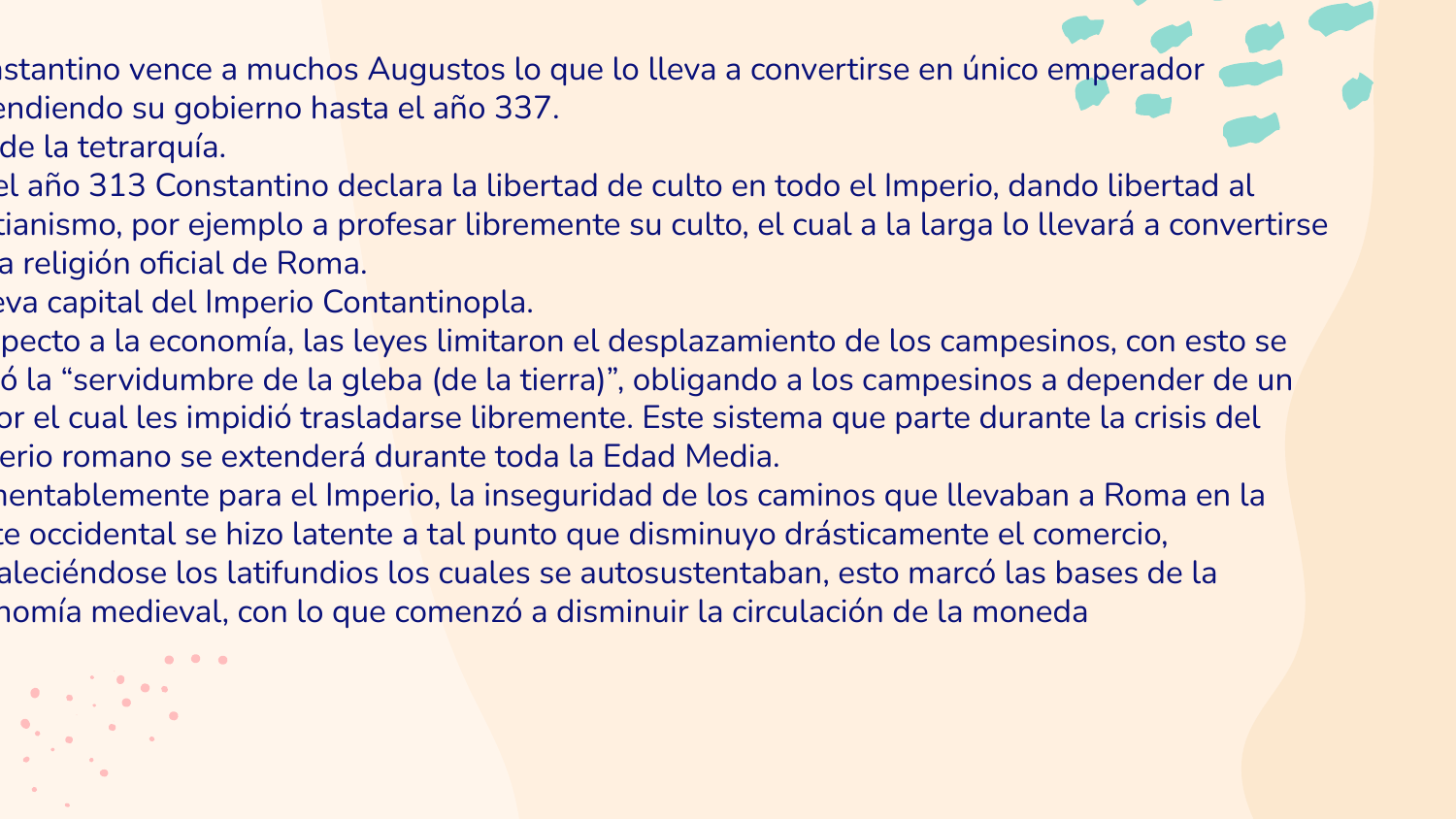

Constantino vence a muchos Augustos lo que lo lleva a convertirse en único emperador extendiendo su gobierno hasta el año 337.
Fin de la tetrarquía.
En el año 313 Constantino declara la libertad de culto en todo el Imperio, dando libertad al cristianismo, por ejemplo a profesar libremente su culto, el cual a la larga lo llevará a convertirse en la religión oficial de Roma.
Nueva capital del Imperio Contantinopla.
Respecto a la economía, las leyes limitaron el desplazamiento de los campesinos, con esto se inició la “servidumbre de la gleba (de la tierra)”, obligando a los campesinos a depender de un señor el cual les impidió trasladarse libremente. Este sistema que parte durante la crisis del Imperio romano se extenderá durante toda la Edad Media.
Lamentablemente para el Imperio, la inseguridad de los caminos que llevaban a Roma en la parte occidental se hizo latente a tal punto que disminuyo drásticamente el comercio, fortaleciéndose los latifundios los cuales se autosustentaban, esto marcó las bases de la economía medieval, con lo que comenzó a disminuir la circulación de la moneda